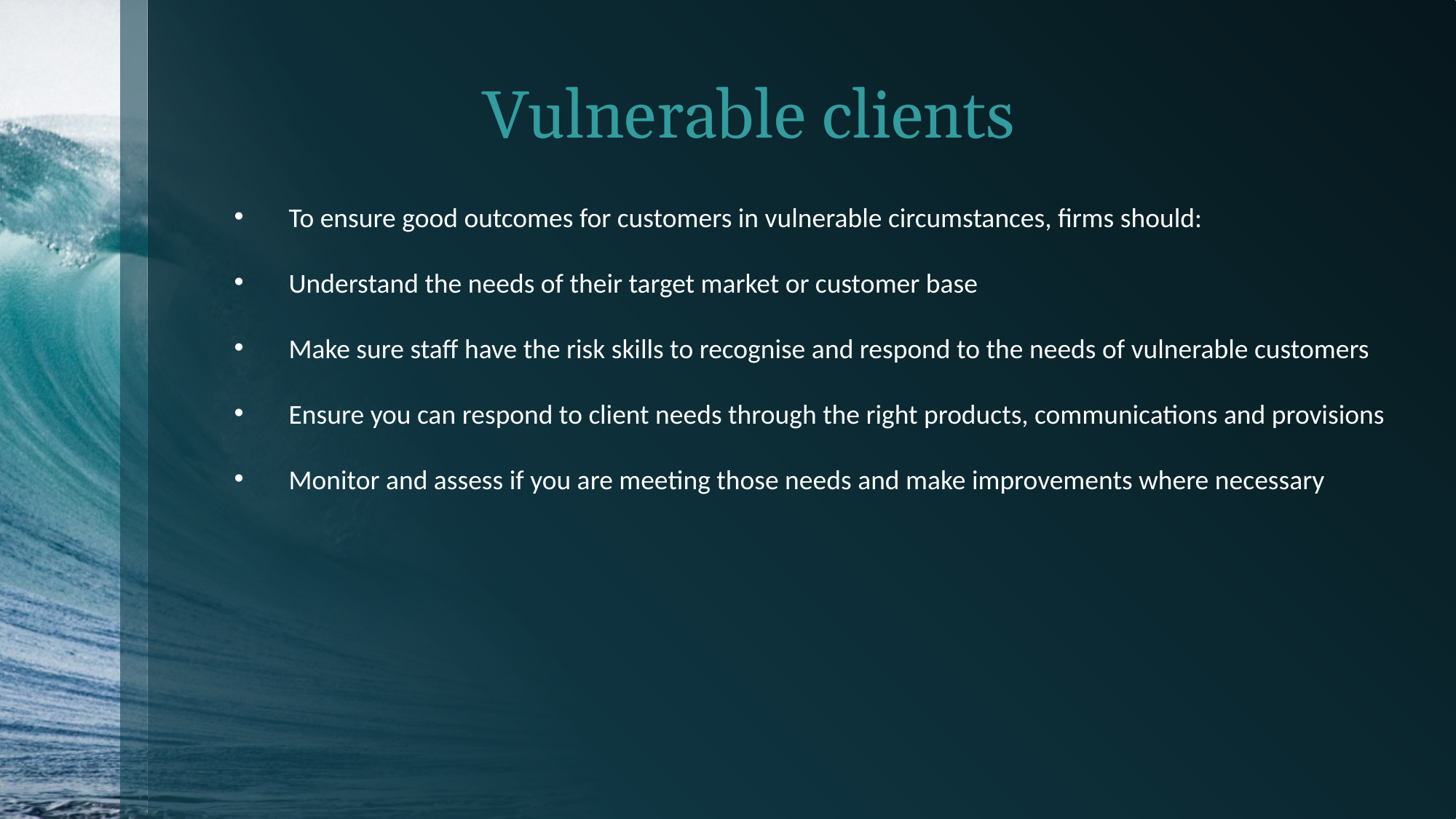

Vulnerable clients
To ensure good outcomes for customers in vulnerable circumstances, firms should:

Understand the needs of their target market or customer base

Make sure staff have the risk skills to recognise and respond to the needs of vulnerable customers

Ensure you can respond to client needs through the right products, communications and provisions

Monitor and assess if you are meeting those needs and make improvements where necessary